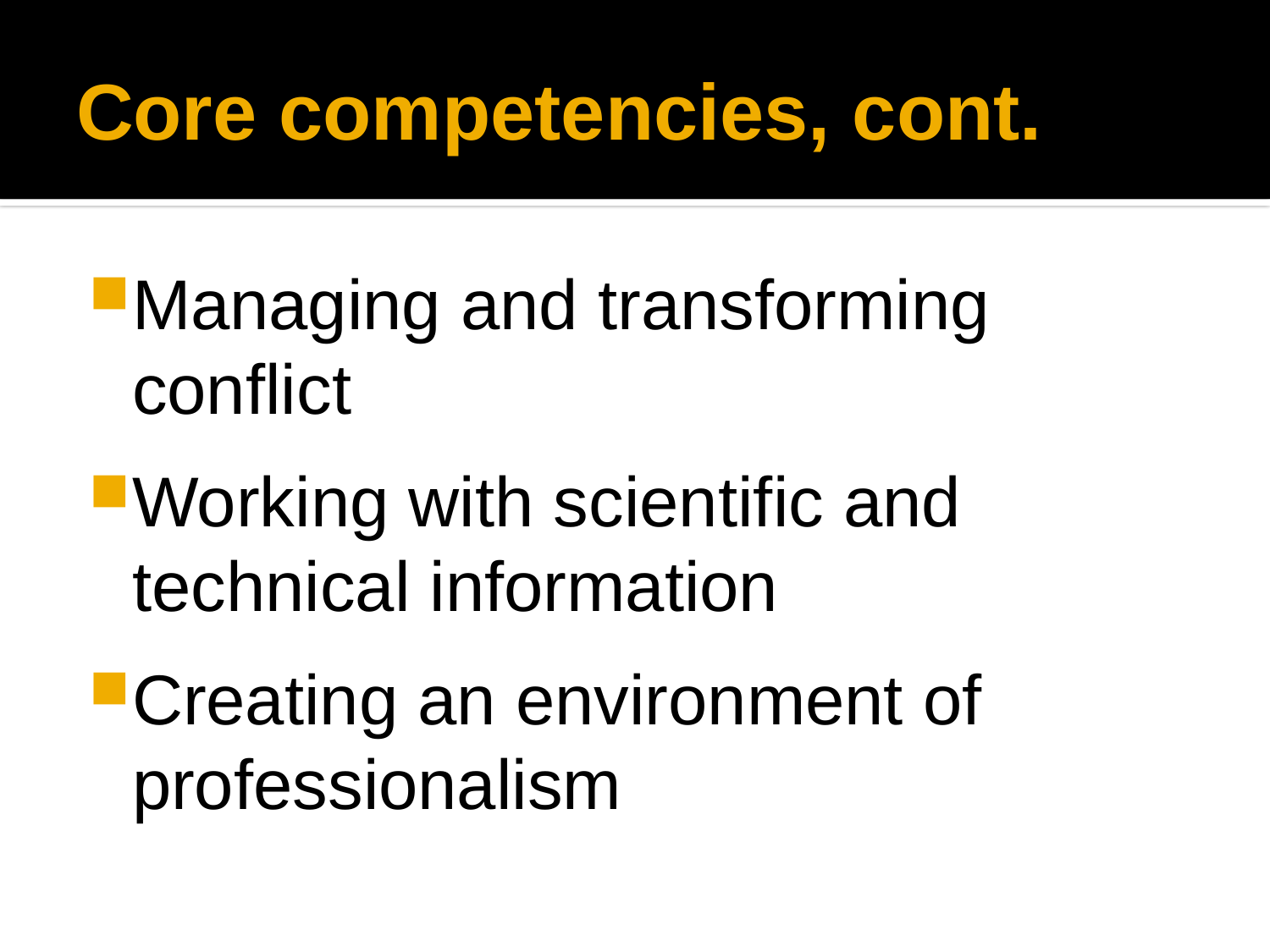

# Core competencies, cont.
Managing and transforming conflict
Working with scientific and technical information
Creating an environment of professionalism